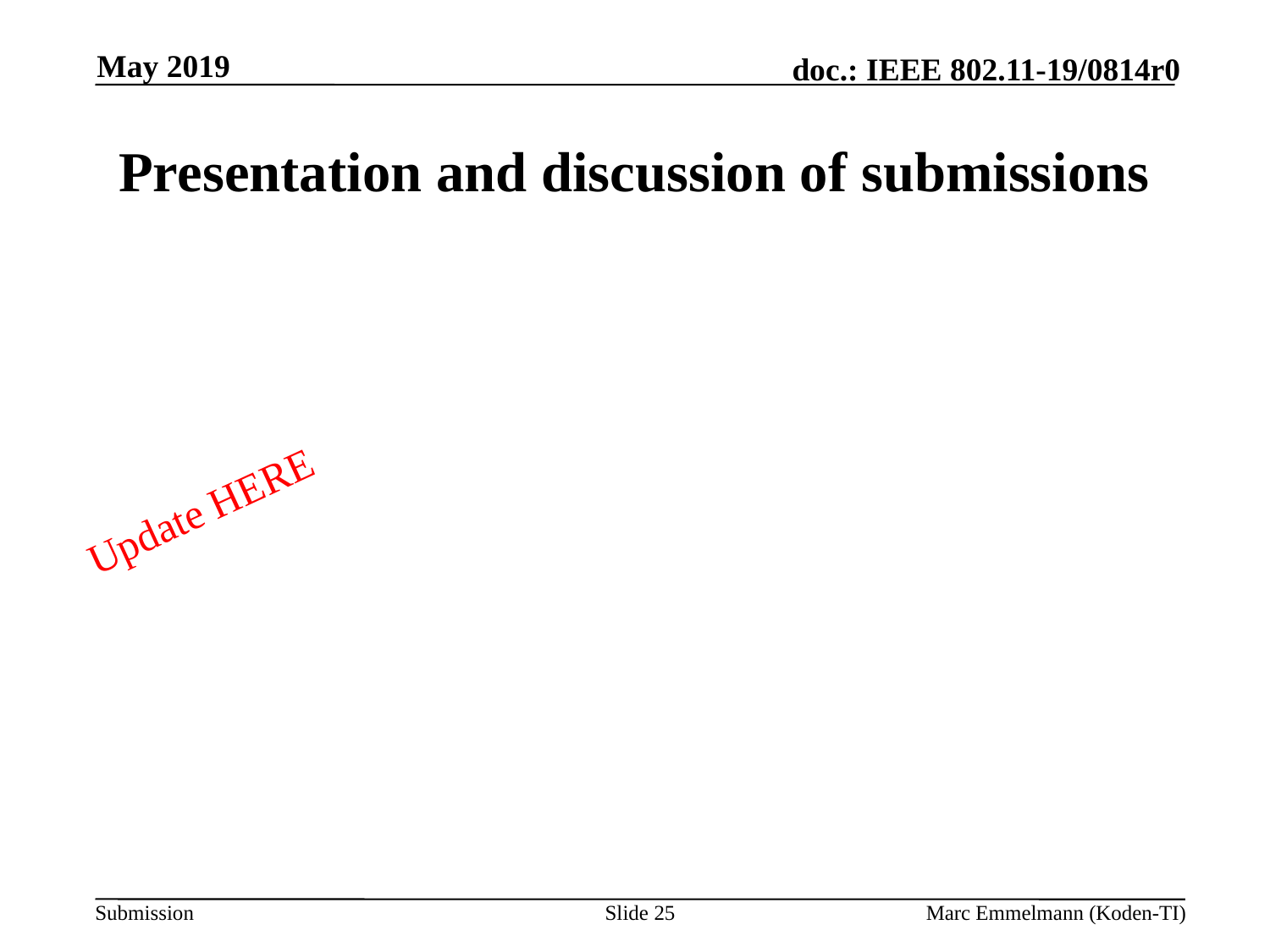

May 2019
# Presentation and discussion of submissions

Update HERE
Slide 25
Marc Emmelmann (Koden-TI)